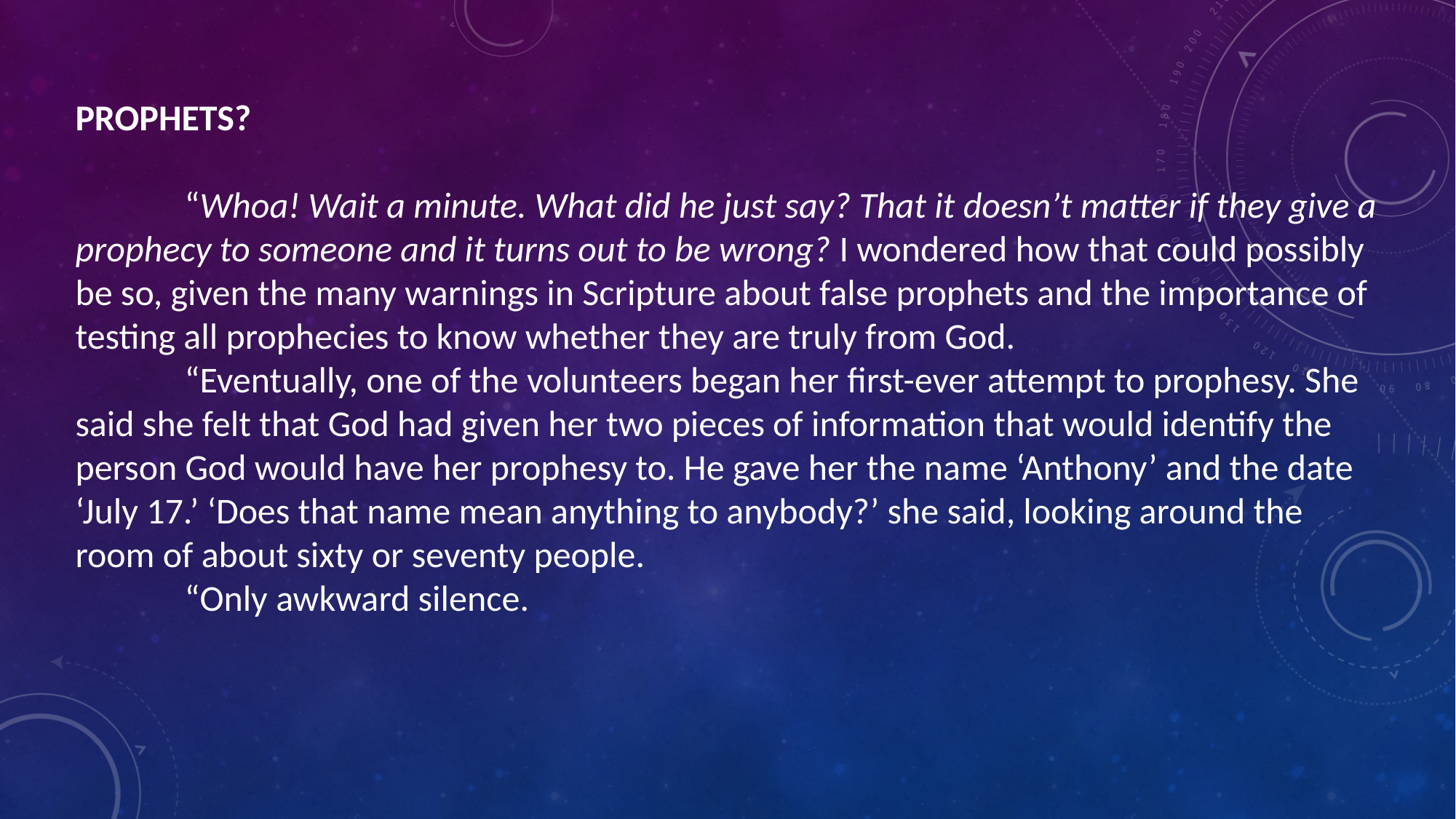

PROPHETS?

	“Whoa! Wait a minute. What did he just say? That it doesn’t matter if they give a prophecy to someone and it turns out to be wrong? I wondered how that could possibly be so, given the many warnings in Scripture about false prophets and the importance of testing all prophecies to know whether they are truly from God.
	“Eventually, one of the volunteers began her first-ever attempt to prophesy. She said she felt that God had given her two pieces of information that would identify the person God would have her prophesy to. He gave her the name ‘Anthony’ and the date ‘July 17.’ ‘Does that name mean anything to anybody?’ she said, looking around the room of about sixty or seventy people.
	“Only awkward silence.